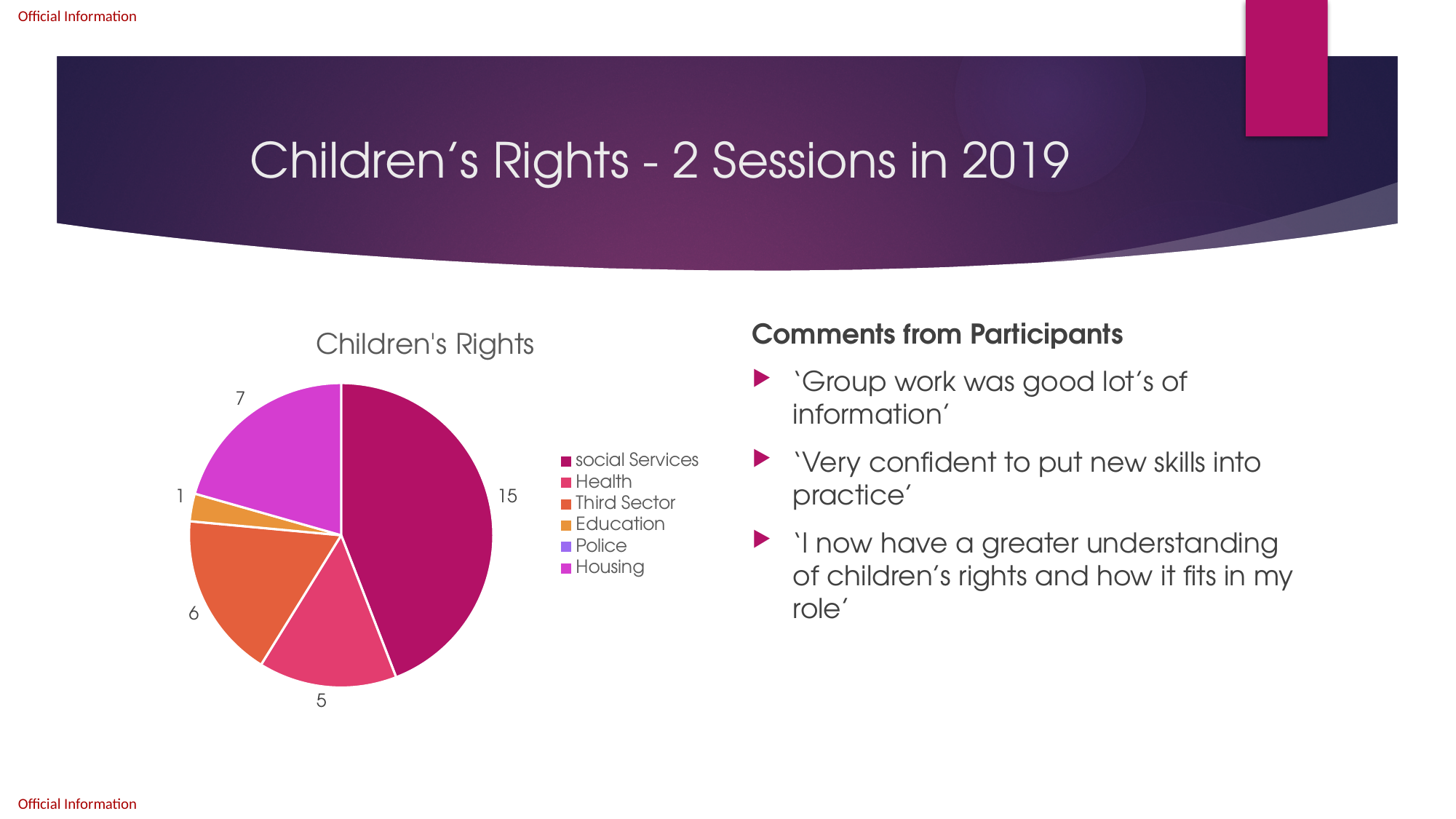

# Children’s Rights - 2 Sessions in 2019

### Chart:

| Category | Children's Rights |
|---|---|
| social Services | 15.0 |
| Health | 5.0 |
| Third Sector | 6.0 |
| Education | 1.0 |
| Police  | 0.0 |
| Housing | 7.0 |
Comments from Participants
‘Group work was good lot’s of information’
‘Very confident to put new skills into practice’
‘I now have a greater understanding of children’s rights and how it fits in my role’